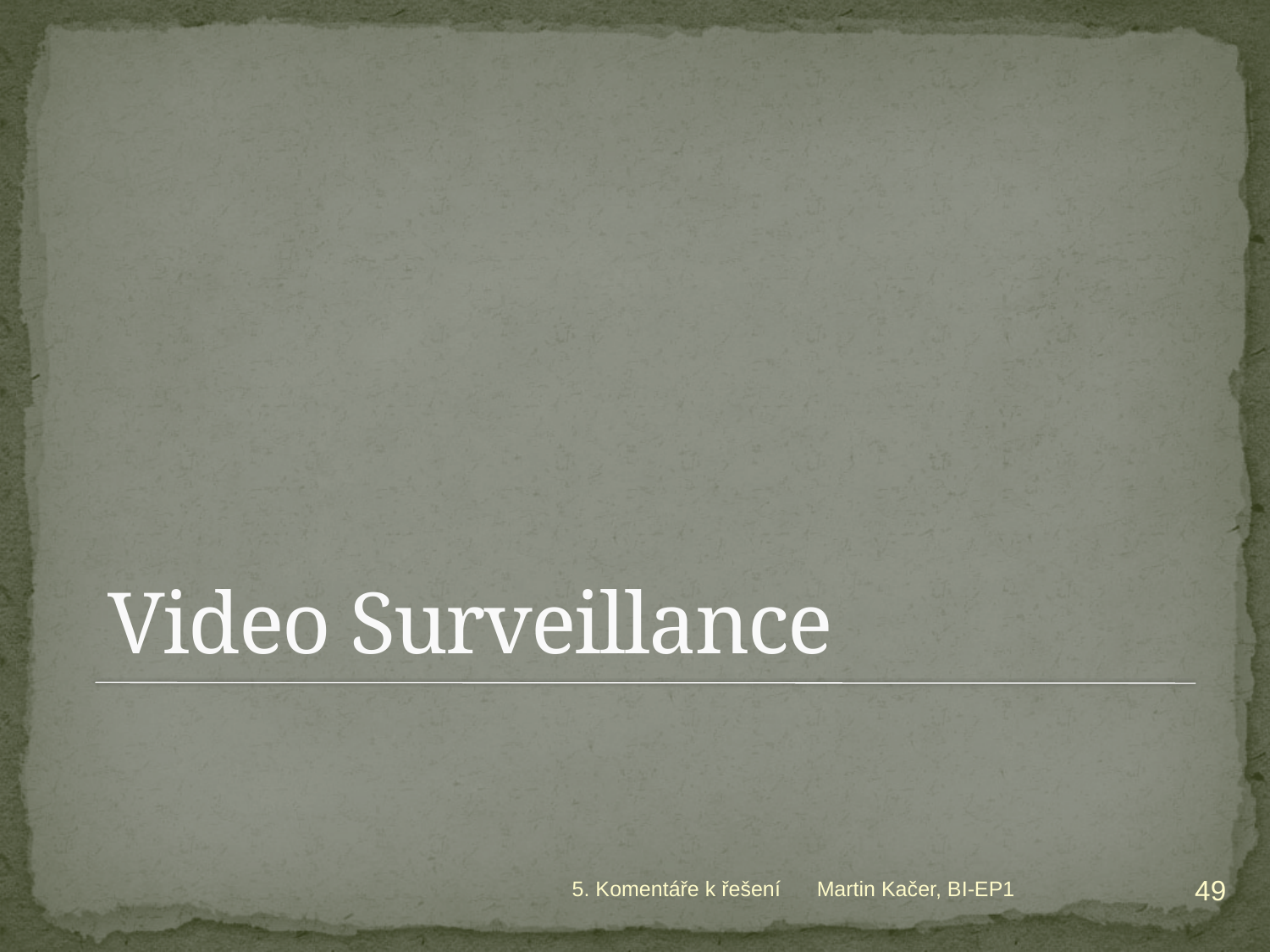

# Video Surveillance

49
5. Komentáře k řešení
Martin Kačer, BI-EP1